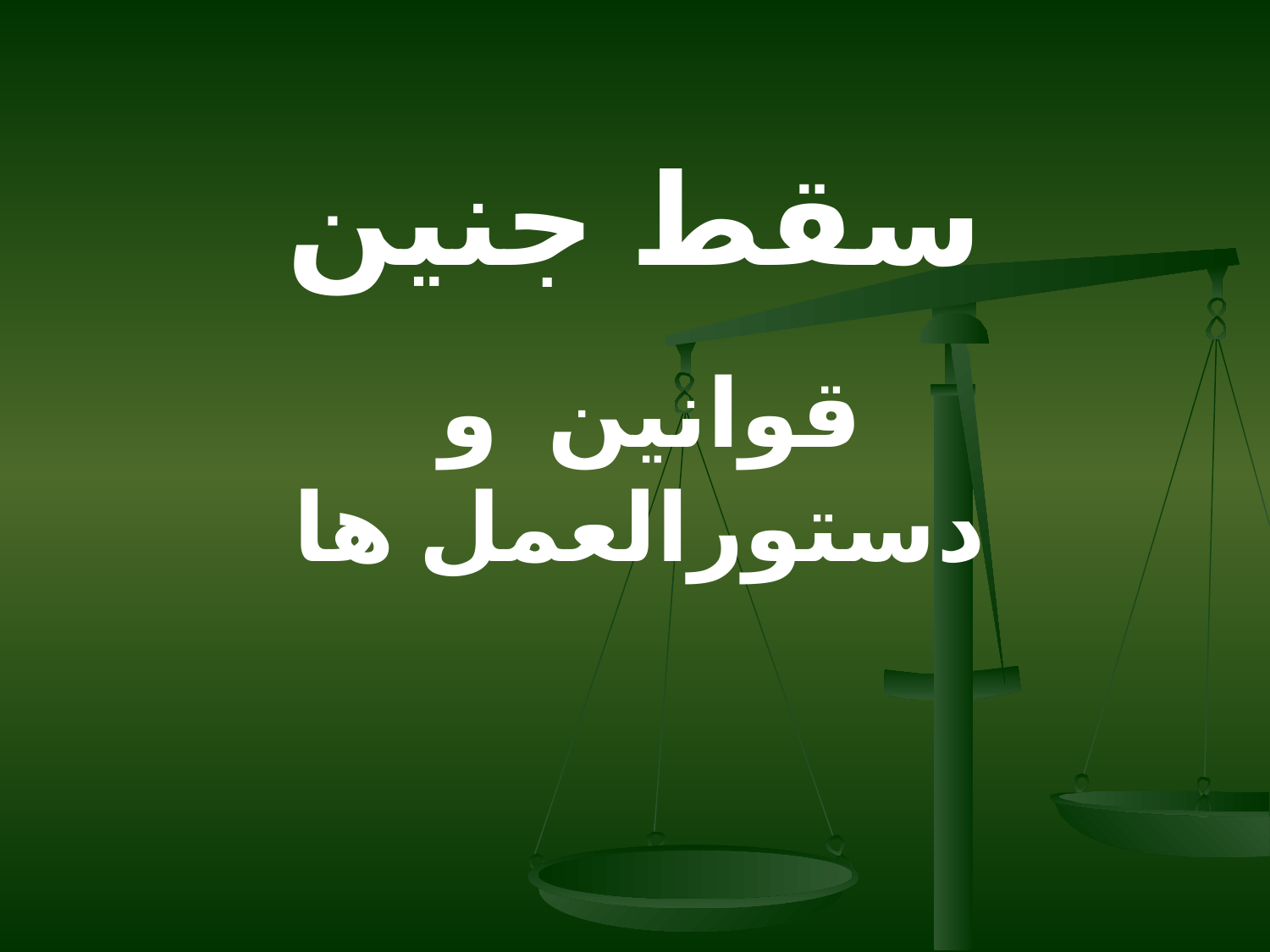

# سقط جنين
قوانين  و  دستورالعمل ها